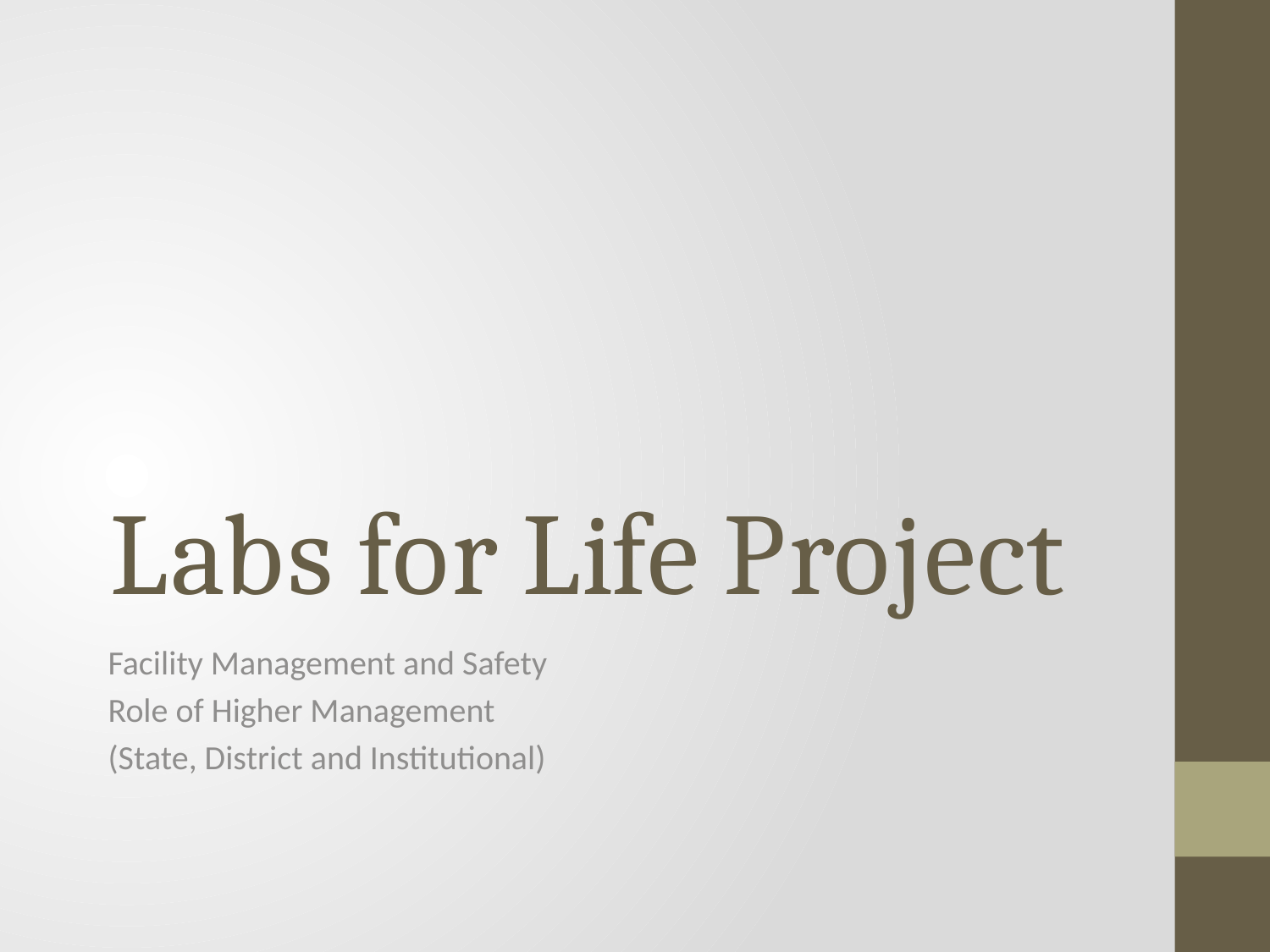

# Labs for Life Project
Facility Management and Safety
Role of Higher Management
(State, District and Institutional)